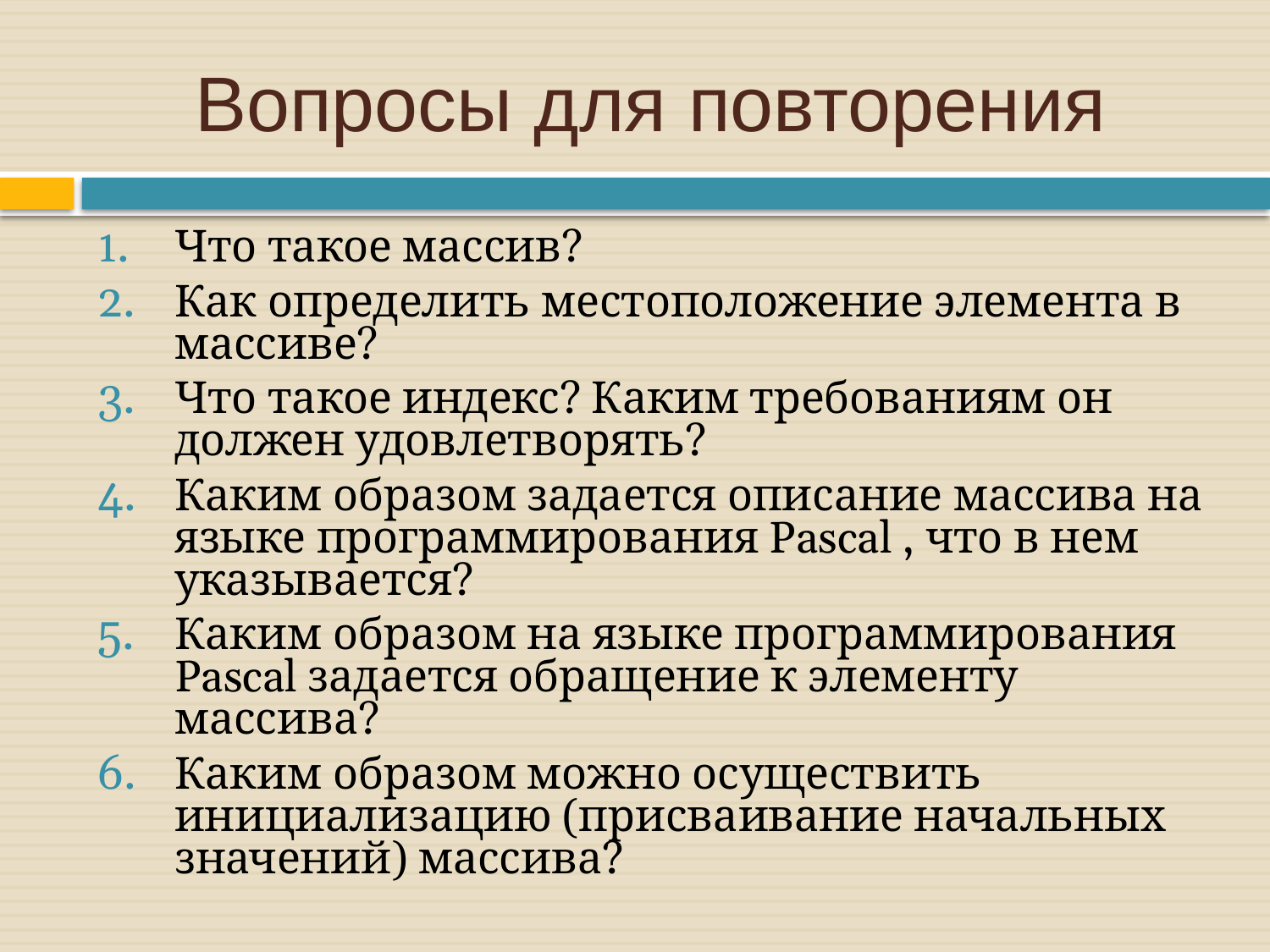

Вопросы для повторения
Что такое массив?
Как определить местоположение элемента в массиве?
Что такое индекс? Каким требованиям он должен удовлетворять?
Каким образом задается описание массива на языке программирования Pascal , что в нем указывается?
Каким образом на языке программирования Pascal задается обращение к элементу массива?
Каким образом можно осуществить инициализацию (присваивание начальных значений) массива?